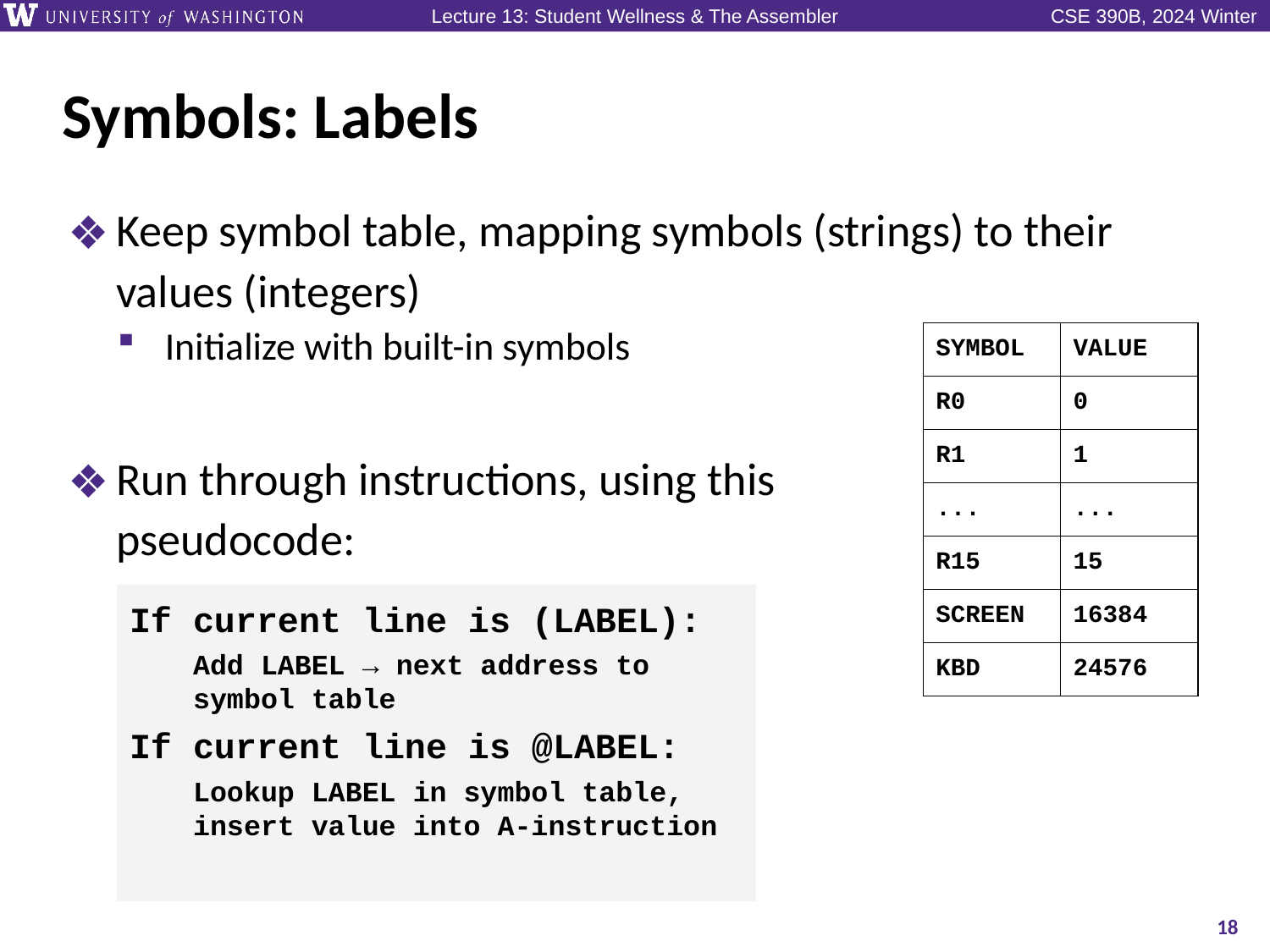

# Symbols: Labels
Keep symbol table, mapping symbols (strings) to their values (integers)
Initialize with built-in symbols

Run through instructions, using this
pseudocode:

| SYMBOL | VALUE |
| --- | --- |
| R0 | 0 |
| R1 | 1 |
| ... | ... |
| R15 | 15 |
| SCREEN | 16384 |
| KBD | 24576 |
If current line is (LABEL):
Add LABEL → next address to symbol table
If current line is @LABEL:
Lookup LABEL in symbol table, insert value into A-instruction
18